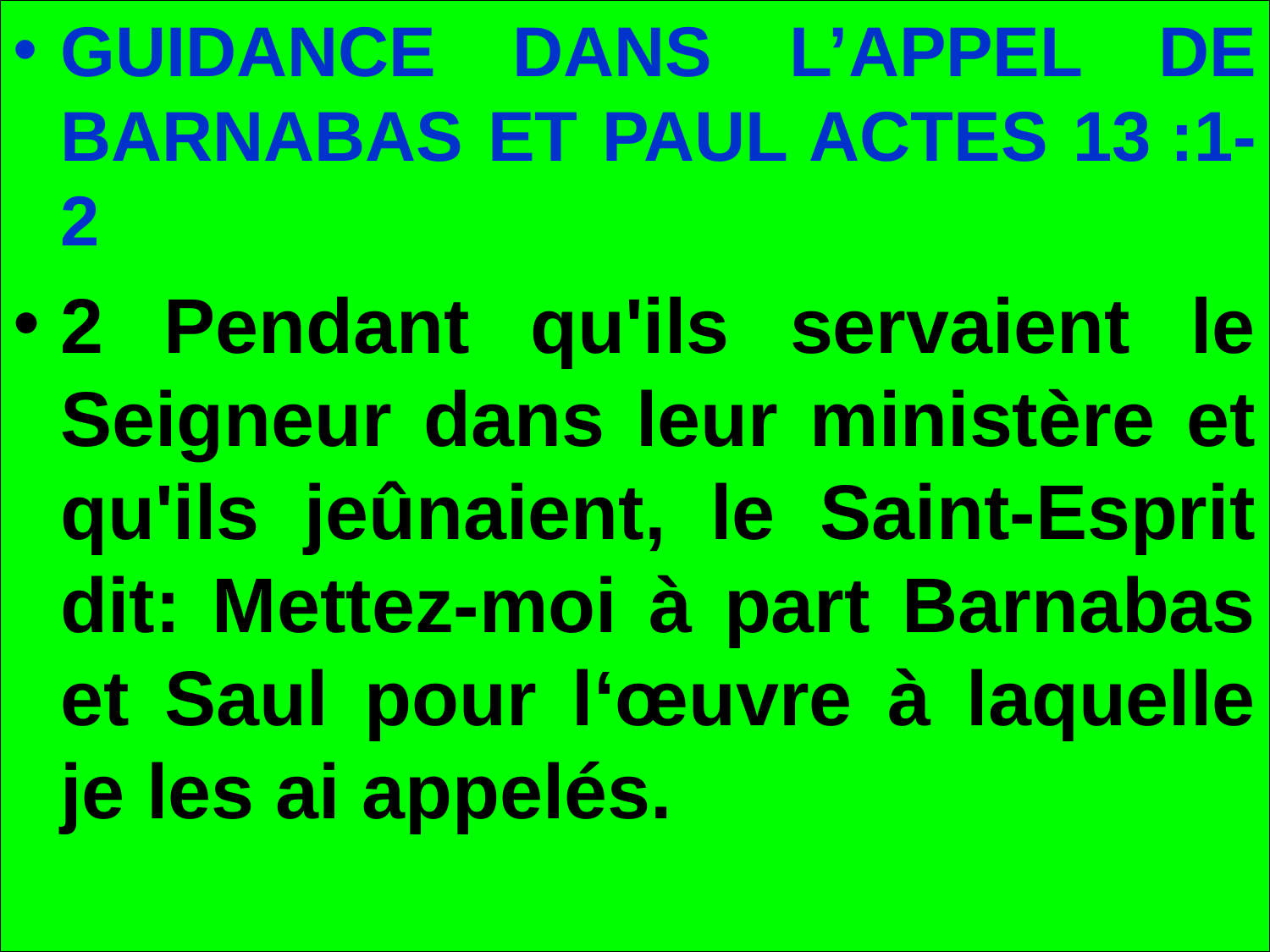

GUIDANCE DANS L’APPEL DE BARNABAS ET PAUL ACTES 13 :1-2
2 Pendant qu'ils servaient le Seigneur dans leur ministère et qu'ils jeûnaient, le Saint-Esprit dit: Mettez-moi à part Barnabas et Saul pour l‘œuvre à laquelle je les ai appelés.